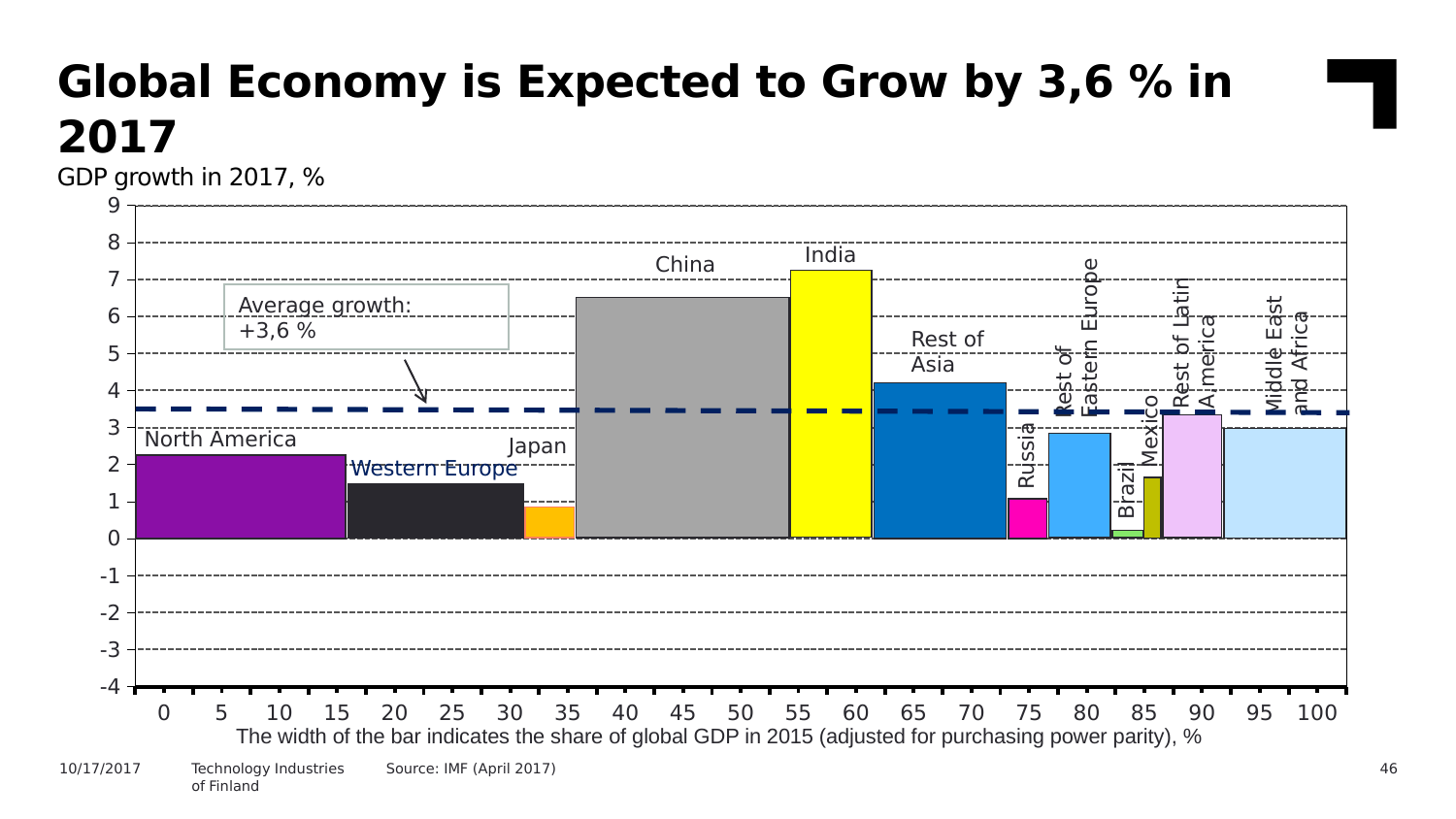

Global Economy is Expected to Grow by 3,6 % in 2017
GDP growth in 2017, %

### Chart

| Category | Kasvun osuus 2007 |
|---|---|
| 0 | None |
| 5 | None |
| 10 | None |
| 15 | None |
| 20 | None |
| 25 | None |
| 30 | None |
| 35 | None |
| 40 | None |
| 45 | None |
| 50 | None |
| 55 | None |
| 60 | None |
| 65 | None |
| 70 | None |
| 75 | None |
| 80 | None |
| 85 | None |
| 90 | None |
| 95 | None |
| 100 | None |
India
China
Rest of
Eastern Europe

Average growth:
+3,6 %

Rest of Latin A,merica
Rest of
Asia
Middle East
and Africa
Mexico

North America
Russia
Japan

Western Europe

Brazil

The width of the bar indicates the share of global GDP in 2015 (adjusted for purchasing power parity), %
Source: IMF (April 2017)
10/17/2017
Technology Industries
of Finland
46